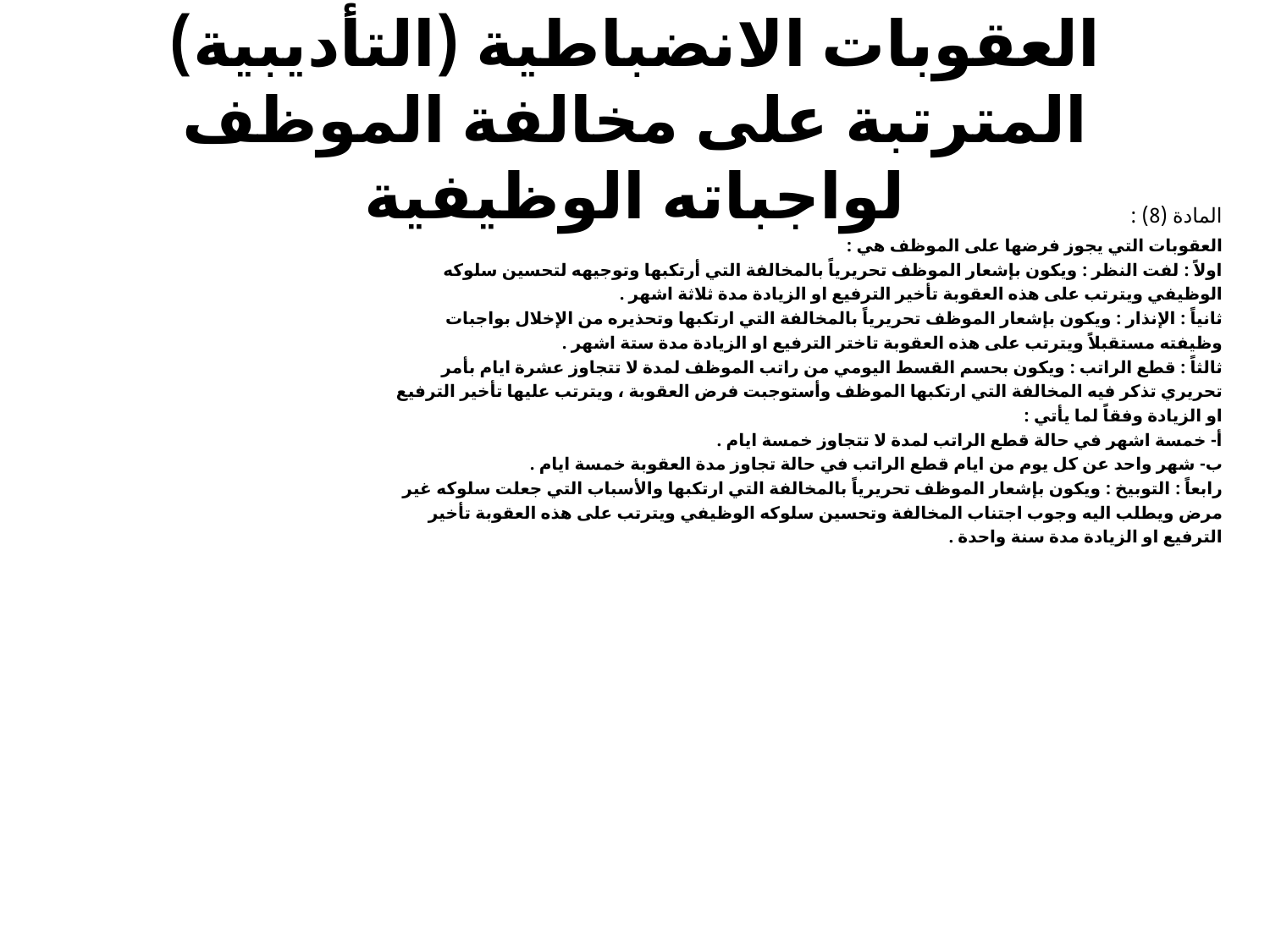

# العقوبات الانضباطية (التأديبية) المترتبة على مخالفة الموظف لواجباته الوظيفية
المادة (8) :
العقوبات التي يجوز فرضها على الموظف هي :
اولاً : لفت النظر : ويكون بإشعار الموظف تحريرياً بالمخالفة التي أرتكبها وتوجيهه لتحسين سلوكه
الوظيفي ويترتب على هذه العقوبة تأخير الترفيع او الزيادة مدة ثلاثة اشهر .
ثانياً : الإنذار : ويكون بإشعار الموظف تحريرياً بالمخالفة التي ارتكبها وتحذيره من الإخلال بواجبات
وظيفته مستقبلاً ويترتب على هذه العقوبة تاختر الترفيع او الزيادة مدة ستة اشهر .
ثالثاً : قطع الراتب : ويكون بحسم القسط اليومي من راتب الموظف لمدة لا تتجاوز عشرة ايام بأمر
تحريري تذكر فيه المخالفة التي ارتكبها الموظف وأستوجبت فرض العقوبة ، ويترتب عليها تأخير الترفيع
او الزيادة وفقاً لما يأتي :
أ- خمسة اشهر في حالة قطع الراتب لمدة لا تتجاوز خمسة ايام .
ب- شهر واحد عن كل يوم من ايام قطع الراتب في حالة تجاوز مدة العقوبة خمسة ايام .
رابعاً : التوبيخ : ويكون بإشعار الموظف تحريرياً بالمخالفة التي ارتكبها والأسباب التي جعلت سلوكه غير
مرض ويطلب اليه وجوب اجتناب المخالفة وتحسين سلوكه الوظيفي ويترتب على هذه العقوبة تأخير
الترفيع او الزيادة مدة سنة واحدة .